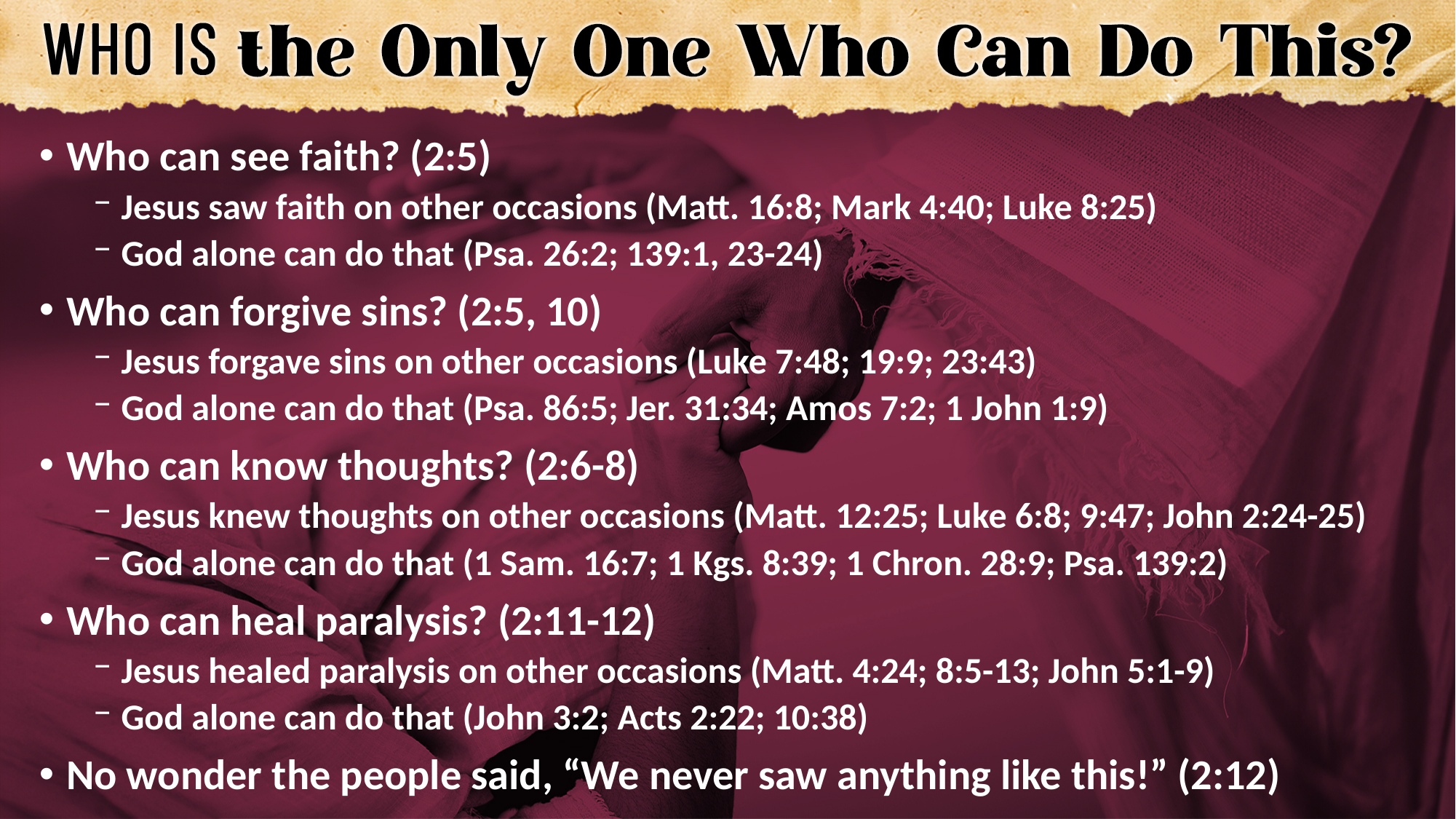

Who can see faith? (2:5)
Jesus saw faith on other occasions (Matt. 16:8; Mark 4:40; Luke 8:25)
God alone can do that (Psa. 26:2; 139:1, 23-24)
Who can forgive sins? (2:5, 10)
Jesus forgave sins on other occasions (Luke 7:48; 19:9; 23:43)
God alone can do that (Psa. 86:5; Jer. 31:34; Amos 7:2; 1 John 1:9)
Who can know thoughts? (2:6-8)
Jesus knew thoughts on other occasions (Matt. 12:25; Luke 6:8; 9:47; John 2:24-25)
God alone can do that (1 Sam. 16:7; 1 Kgs. 8:39; 1 Chron. 28:9; Psa. 139:2)
Who can heal paralysis? (2:11-12)
Jesus healed paralysis on other occasions (Matt. 4:24; 8:5-13; John 5:1-9)
God alone can do that (John 3:2; Acts 2:22; 10:38)
No wonder the people said, “We never saw anything like this!” (2:12)